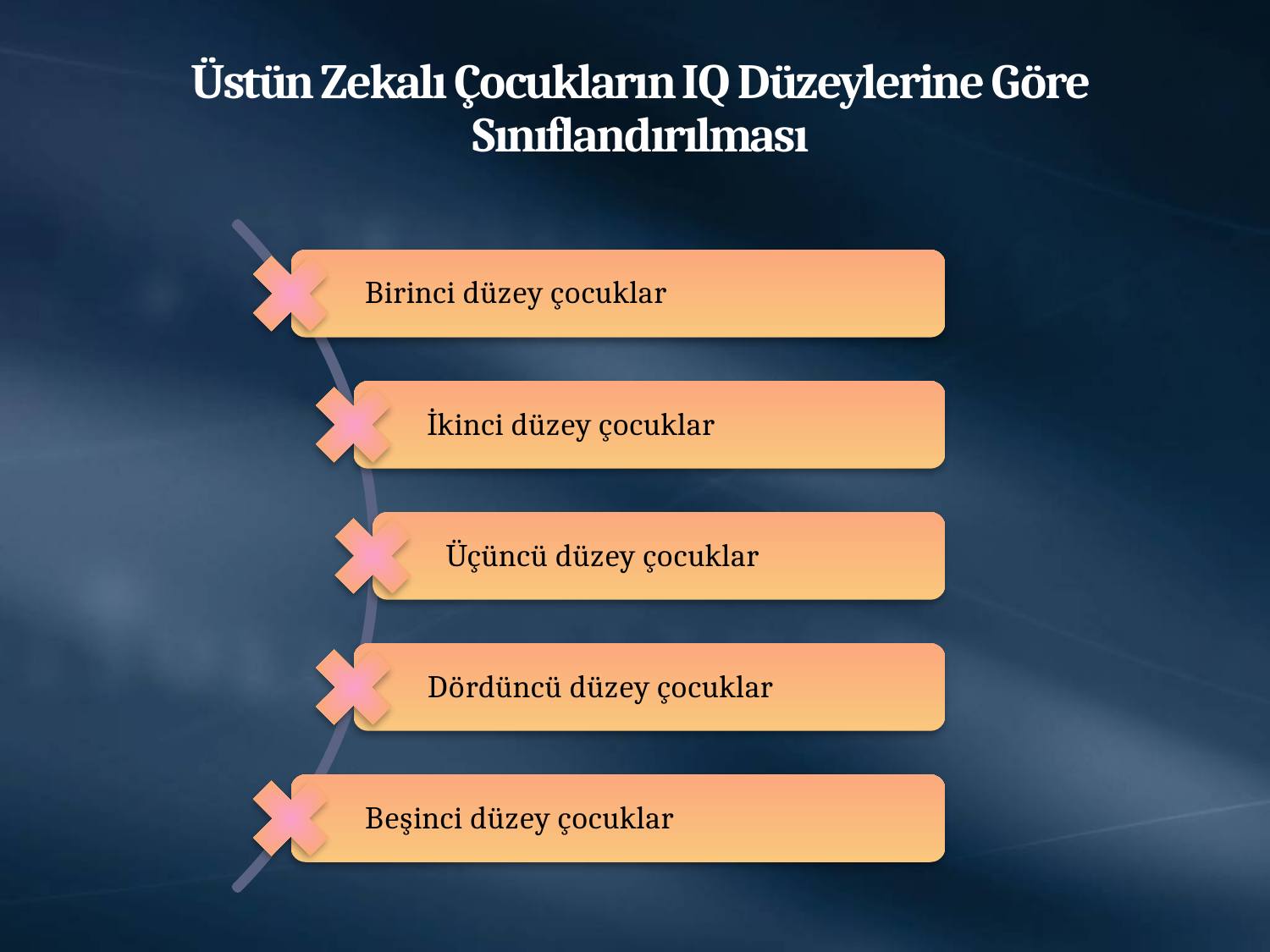

# Üstün Zekalı Çocukların IQ Düzeylerine Göre Sınıflandırılması
Birinci düzey çocuklar
İkinci düzey çocuklar
Üçüncü düzey çocuklar
Dördüncü düzey çocuklar
Beşinci düzey çocuklar